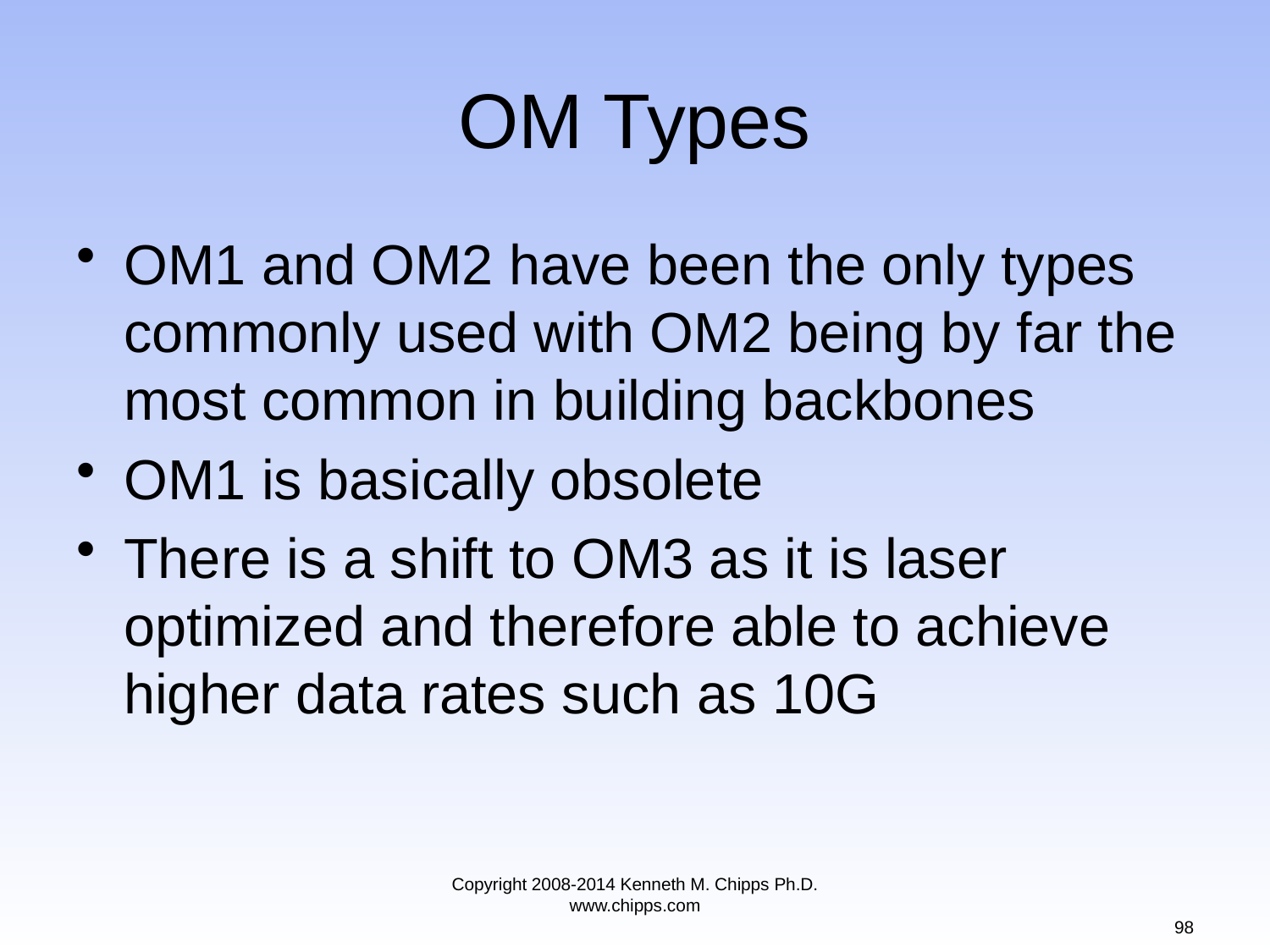

# OM Types
OM1 and OM2 have been the only types commonly used with OM2 being by far the most common in building backbones
OM1 is basically obsolete
There is a shift to OM3 as it is laser optimized and therefore able to achieve higher data rates such as 10G
Copyright 2008-2014 Kenneth M. Chipps Ph.D. www.chipps.com

98